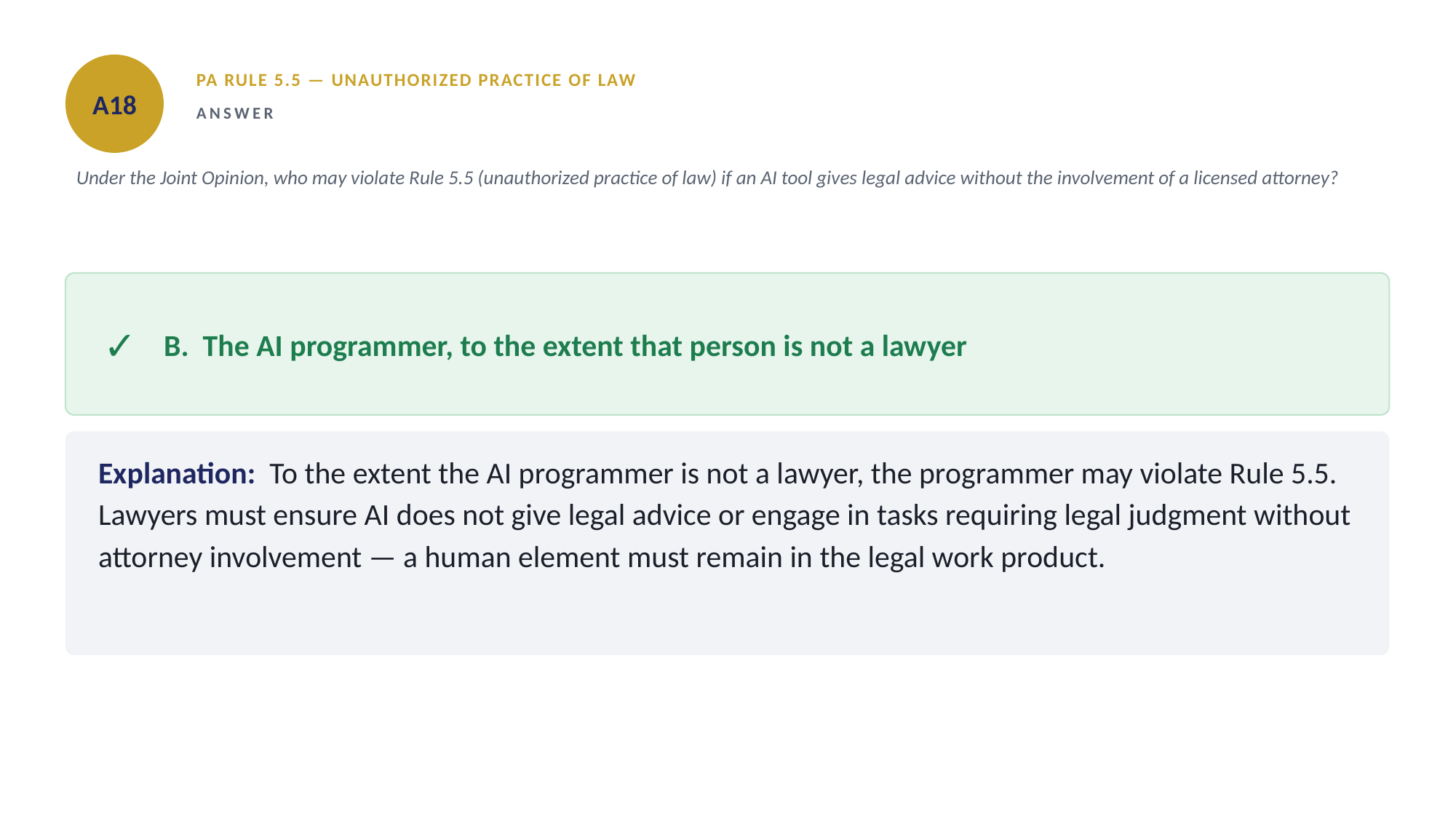

A18
PA RULE 5.5 — UNAUTHORIZED PRACTICE OF LAW
ANSWER
Under the Joint Opinion, who may violate Rule 5.5 (unauthorized practice of law) if an AI tool gives legal advice without the involvement of a licensed attorney?

✓
B.  The AI programmer, to the extent that person is not a lawyer

Explanation:  To the extent the AI programmer is not a lawyer, the programmer may violate Rule 5.5. Lawyers must ensure AI does not give legal advice or engage in tasks requiring legal judgment without attorney involvement — a human element must remain in the legal work product.